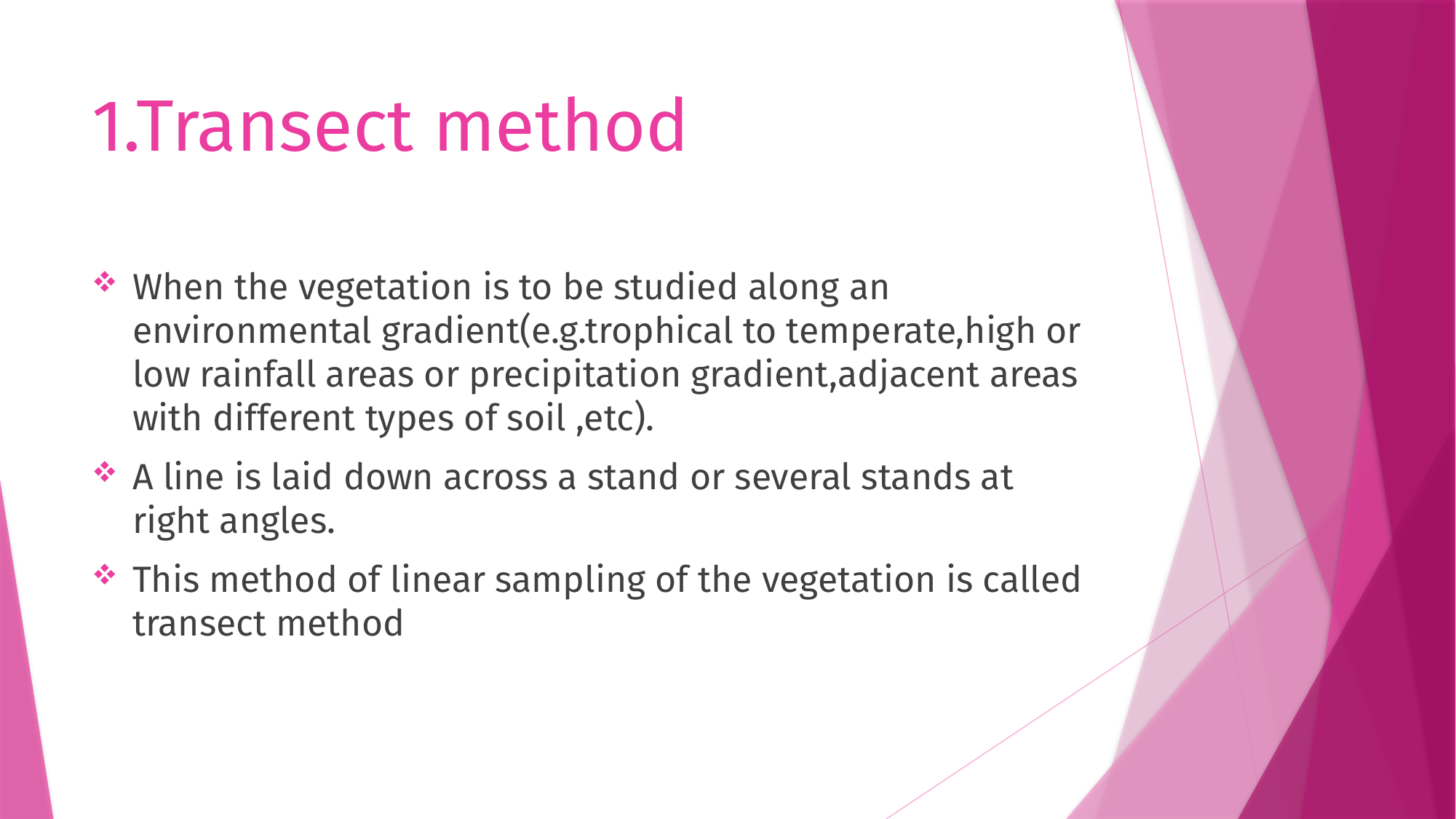

# 1.Transect method
When the vegetation is to be studied along an environmental gradient(e.g.trophical to temperate,high or low rainfall areas or precipitation gradient,adjacent areas with different types of soil ,etc).
A line is laid down across a stand or several stands at right angles.
This method of linear sampling of the vegetation is called transect method